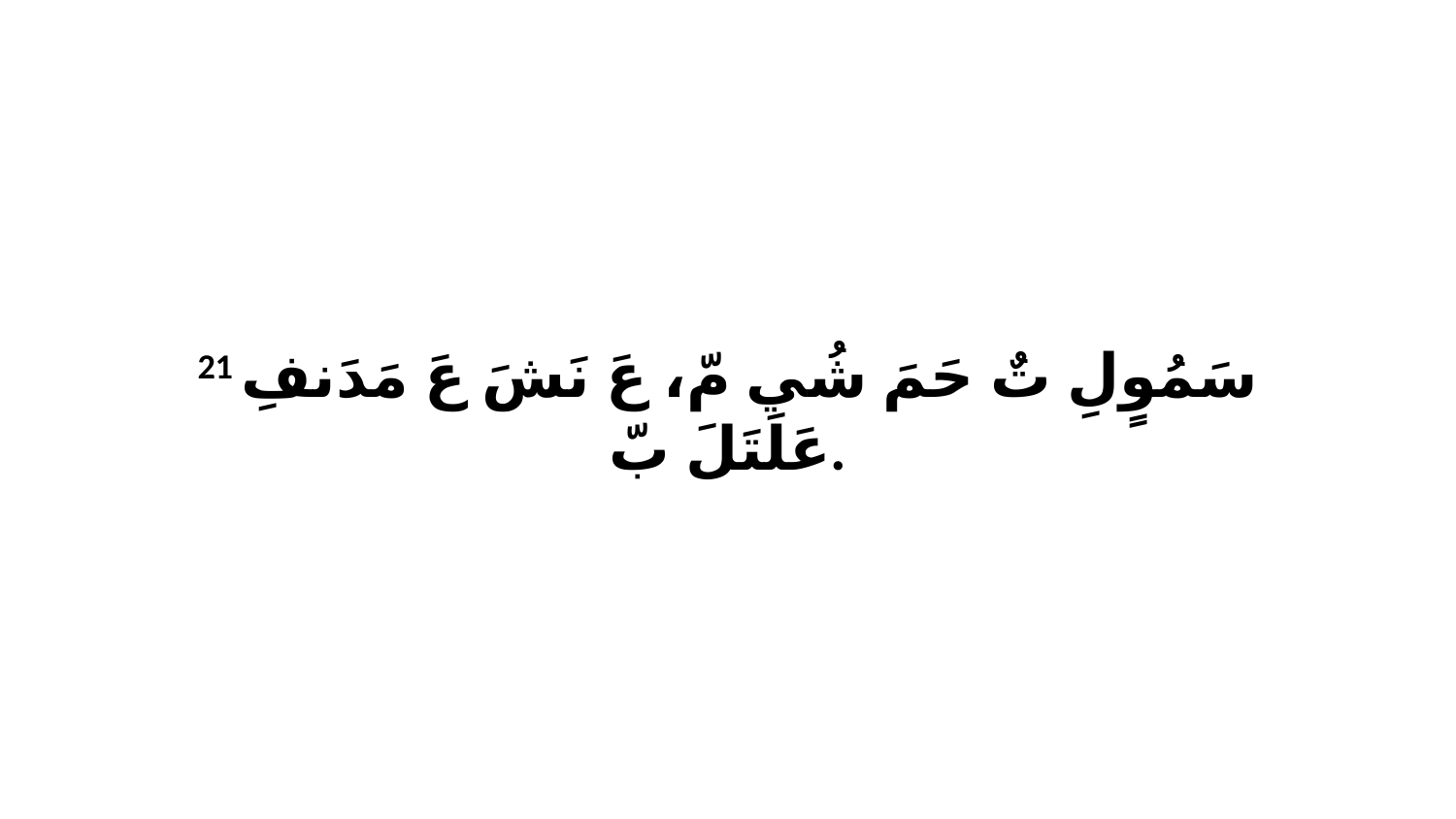

21 سَمُوٍلِ تٌ حَمَ شُي مّ، عَ نَشَ عَ مَدَنفِ عَلَتَلَ بّ.